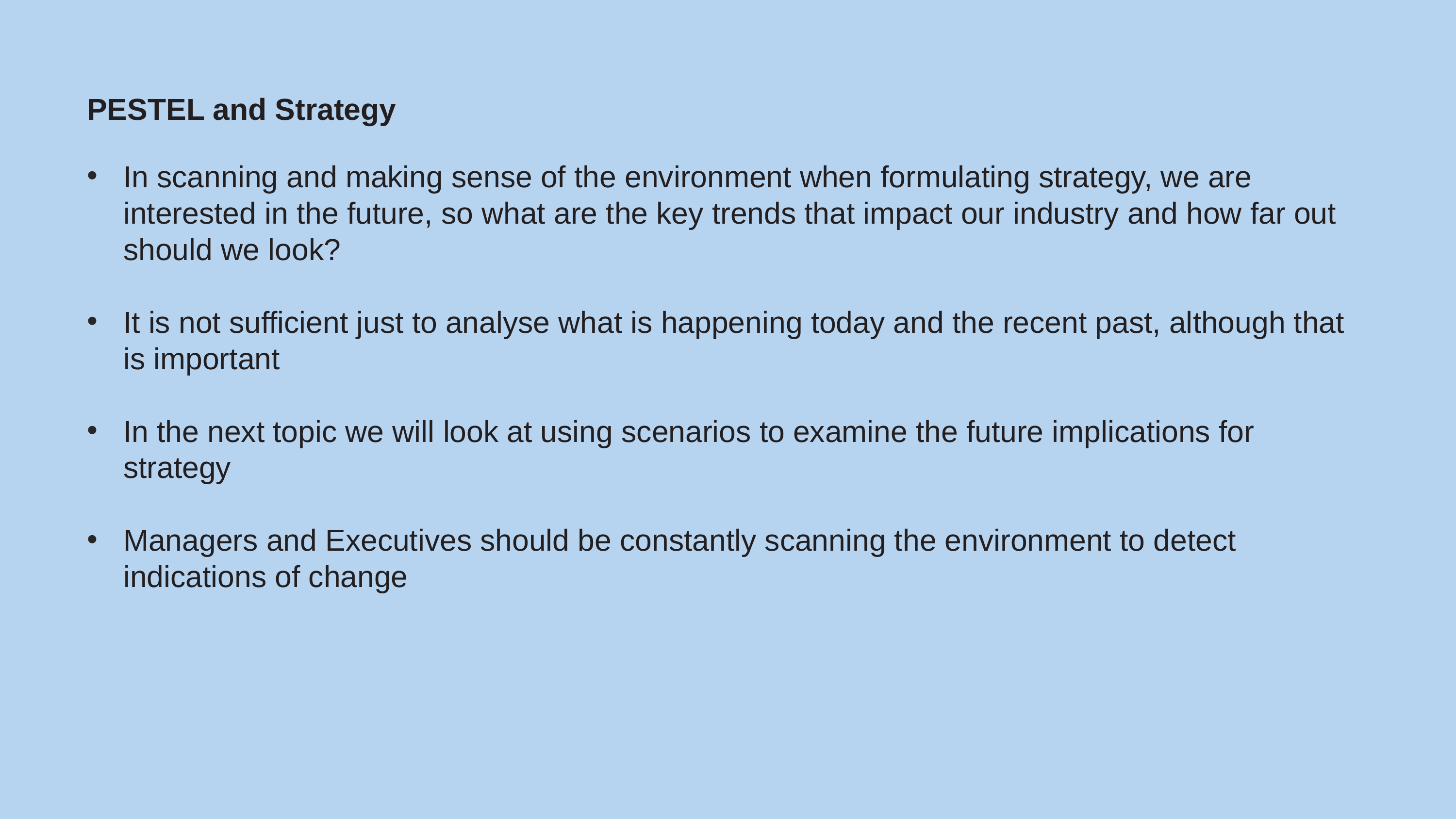

# PESTEL and Strategy
In scanning and making sense of the environment when formulating strategy, we are interested in the future, so what are the key trends that impact our industry and how far out should we look?

It is not sufficient just to analyse what is happening today and the recent past, although that is important

In the next topic we will look at using scenarios to examine the future implications for strategy

Managers and Executives should be constantly scanning the environment to detect indications of change